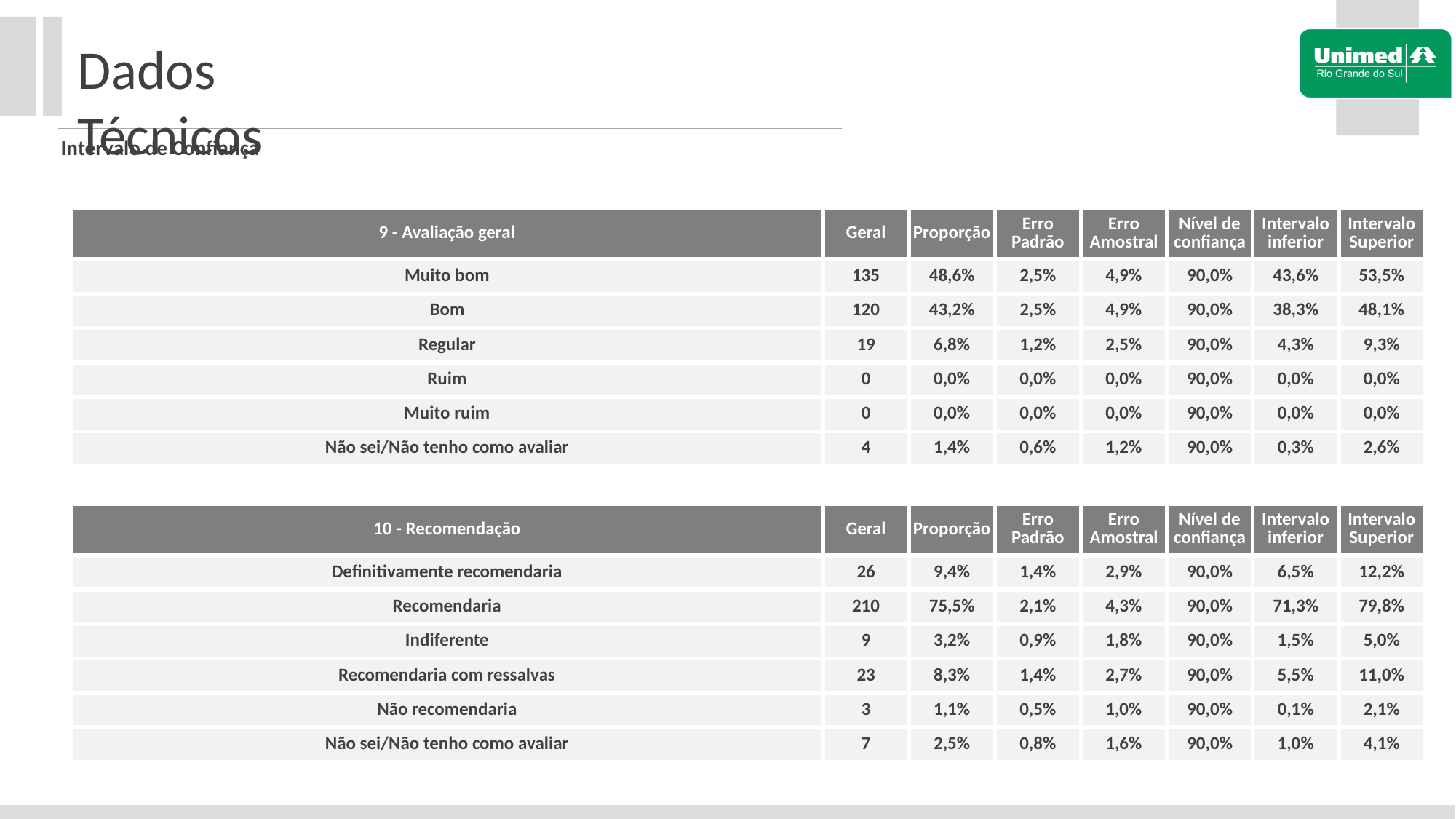

Dados Técnicos
Intervalo de Confiança
| 9 - Avaliação geral | Geral | Proporção | Erro Padrão | Erro Amostral | Nível de confiança | Intervalo inferior | Intervalo Superior |
| --- | --- | --- | --- | --- | --- | --- | --- |
| Muito bom | 135 | 48,6% | 2,5% | 4,9% | 90,0% | 43,6% | 53,5% |
| Bom | 120 | 43,2% | 2,5% | 4,9% | 90,0% | 38,3% | 48,1% |
| Regular | 19 | 6,8% | 1,2% | 2,5% | 90,0% | 4,3% | 9,3% |
| Ruim | 0 | 0,0% | 0,0% | 0,0% | 90,0% | 0,0% | 0,0% |
| Muito ruim | 0 | 0,0% | 0,0% | 0,0% | 90,0% | 0,0% | 0,0% |
| Não sei/Não tenho como avaliar | 4 | 1,4% | 0,6% | 1,2% | 90,0% | 0,3% | 2,6% |
| 10 - Recomendação | Geral | Proporção | Erro Padrão | Erro Amostral | Nível de confiança | Intervalo inferior | Intervalo Superior |
| --- | --- | --- | --- | --- | --- | --- | --- |
| Definitivamente recomendaria | 26 | 9,4% | 1,4% | 2,9% | 90,0% | 6,5% | 12,2% |
| Recomendaria | 210 | 75,5% | 2,1% | 4,3% | 90,0% | 71,3% | 79,8% |
| Indiferente | 9 | 3,2% | 0,9% | 1,8% | 90,0% | 1,5% | 5,0% |
| Recomendaria com ressalvas | 23 | 8,3% | 1,4% | 2,7% | 90,0% | 5,5% | 11,0% |
| Não recomendaria | 3 | 1,1% | 0,5% | 1,0% | 90,0% | 0,1% | 2,1% |
| Não sei/Não tenho como avaliar | 7 | 2,5% | 0,8% | 1,6% | 90,0% | 1,0% | 4,1% |